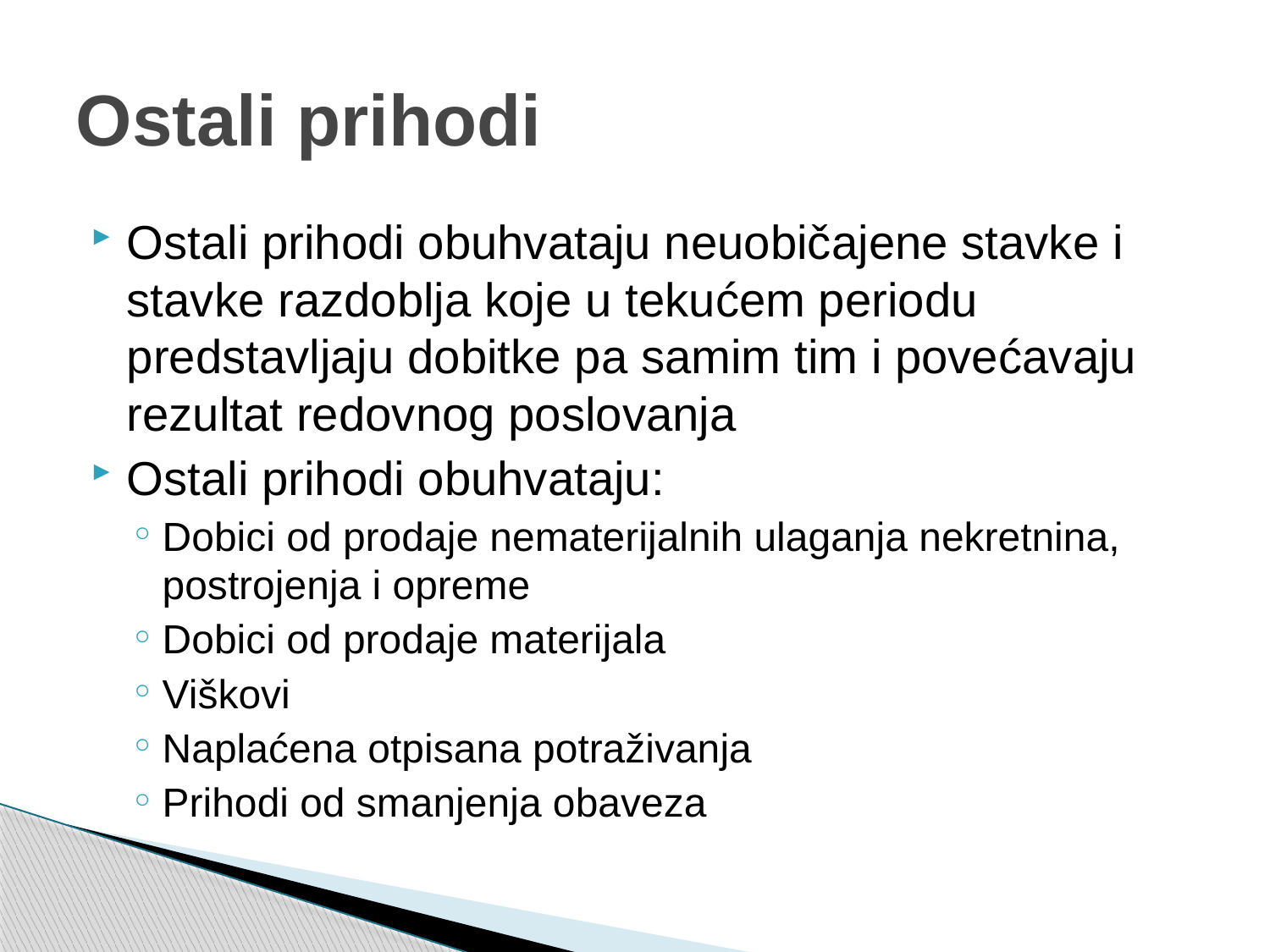

# Ostali prihodi
Ostali prihodi obuhvataju neuobičajene stavke i stavke razdoblja koje u tekućem periodu predstavljaju dobitke pa samim tim i povećavaju rezultat redovnog poslovanja
Ostali prihodi obuhvataju:
Dobici od prodaje nematerijalnih ulaganja nekretnina, postrojenja i opreme
Dobici od prodaje materijala
Viškovi
Naplaćena otpisana potraživanja
Prihodi od smanjenja obaveza